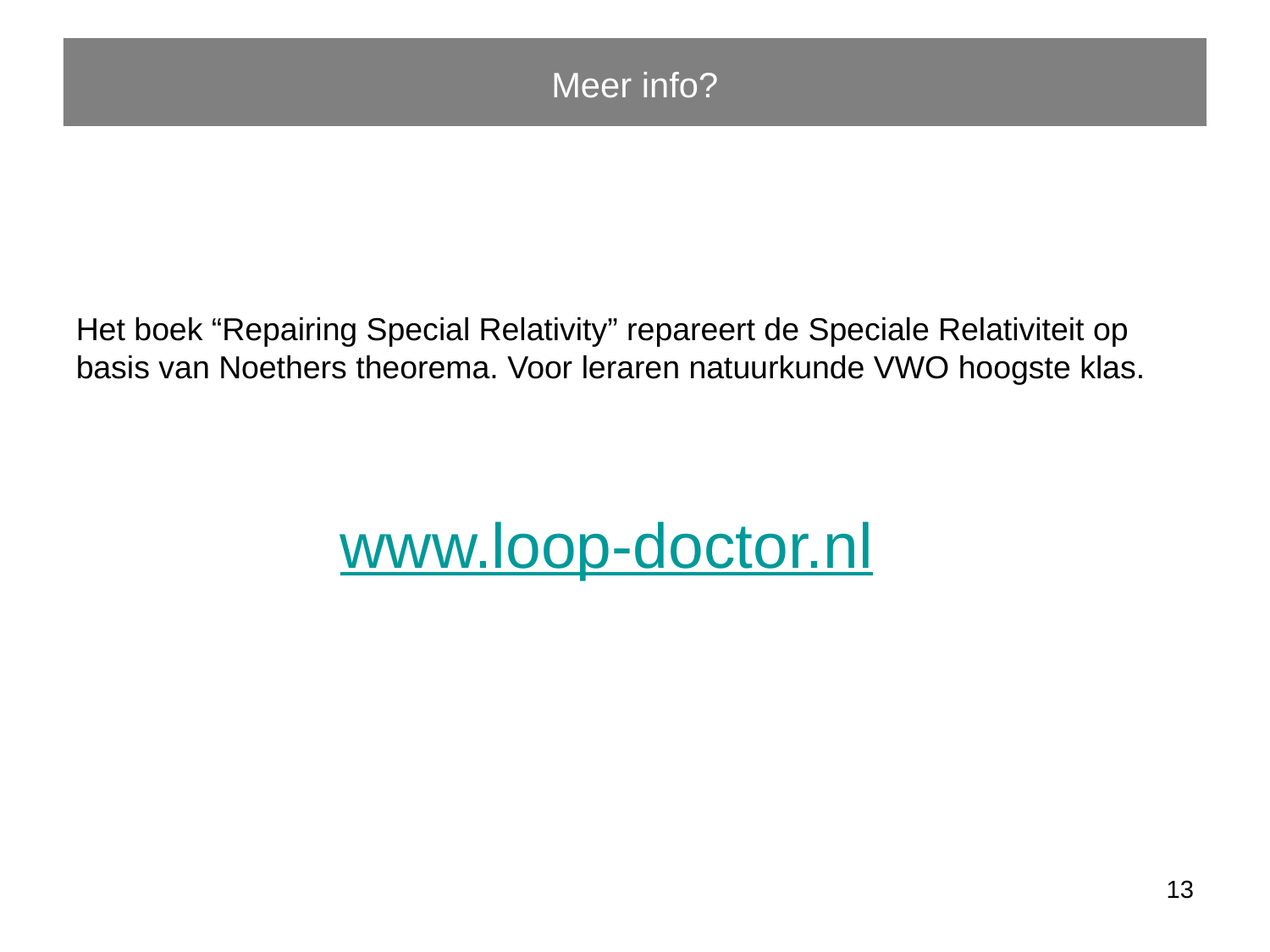

Meer info?
Het boek “Repairing Special Relativity” repareert de Speciale Relativiteit op basis van Noethers theorema. Voor leraren natuurkunde VWO hoogste klas.

www.loop-doctor.nl
13